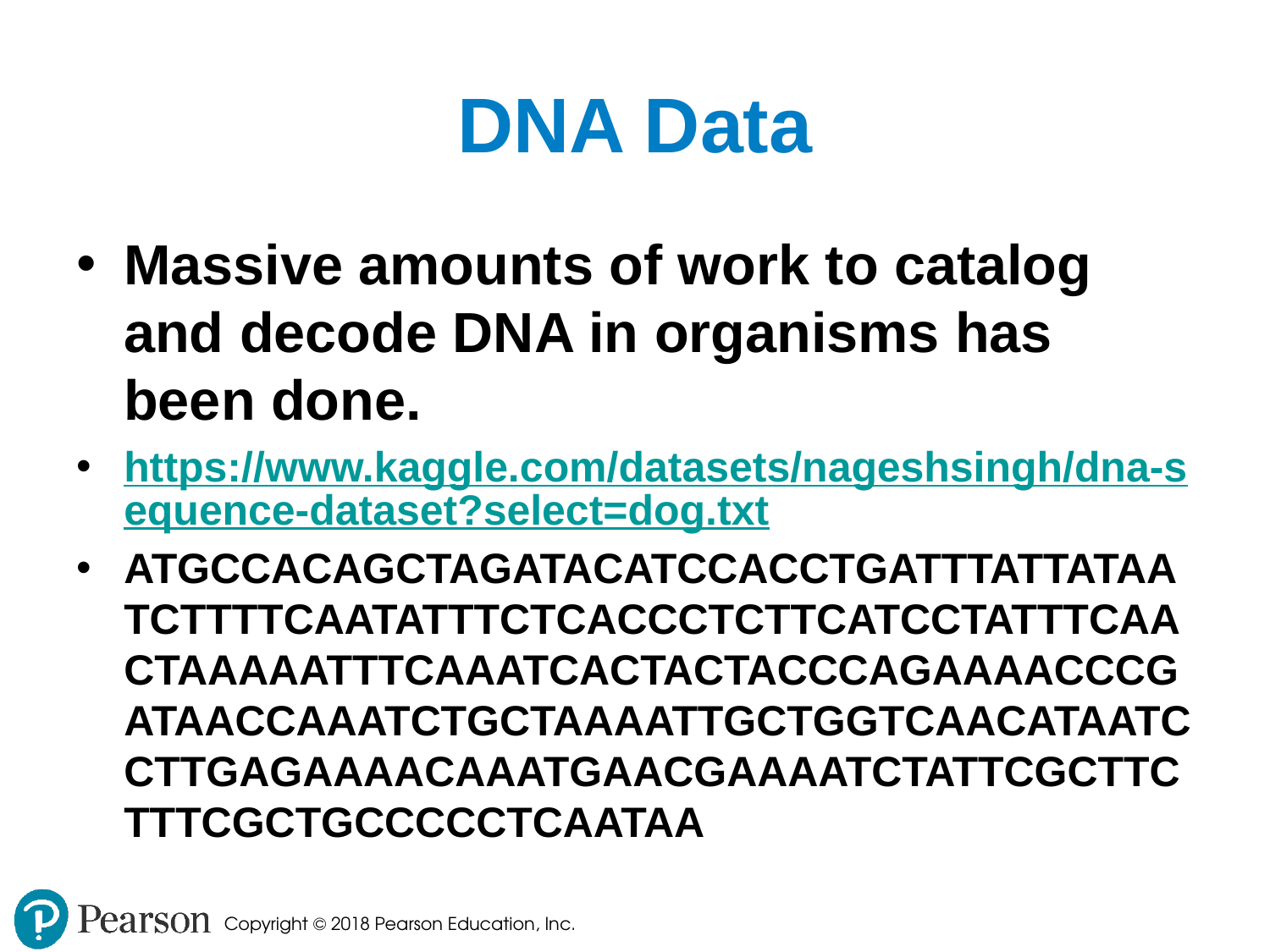

# DNA Data
Massive amounts of work to catalog and decode DNA in organisms has been done.
https://www.kaggle.com/datasets/nageshsingh/dna-sequence-dataset?select=dog.txt
ATGCCACAGCTAGATACATCCACCTGATTTATTATAATCTTTTCAATATTTCTCACCCTCTTCATCCTATTTCAACTAAAAATTTCAAATCACTACTACCCAGAAAACCCGATAACCAAATCTGCTAAAATTGCTGGTCAACATAATCCTTGAGAAAACAAATGAACGAAAATCTATTCGCTTCTTTCGCTGCCCCCTCAATAA